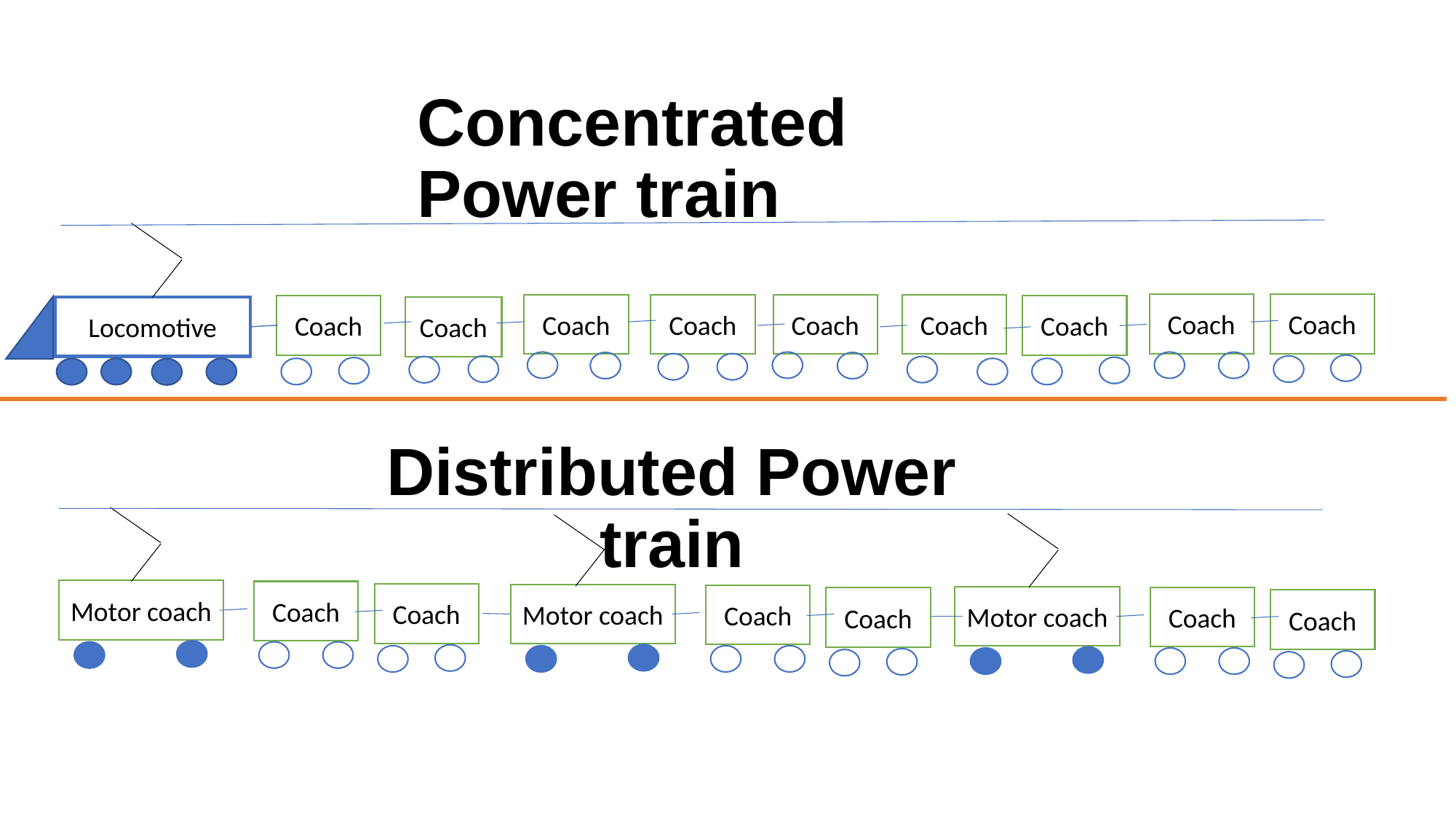

# Concentrated Power train
Coach
Coach
Coach
Coach
Coach
Coach
Coach
Coach
Locomotive
Coach

Distributed Power train
Motor coach
Coach
Coach
Motor coach
Coach
Motor coach
Coach
Coach
Coach